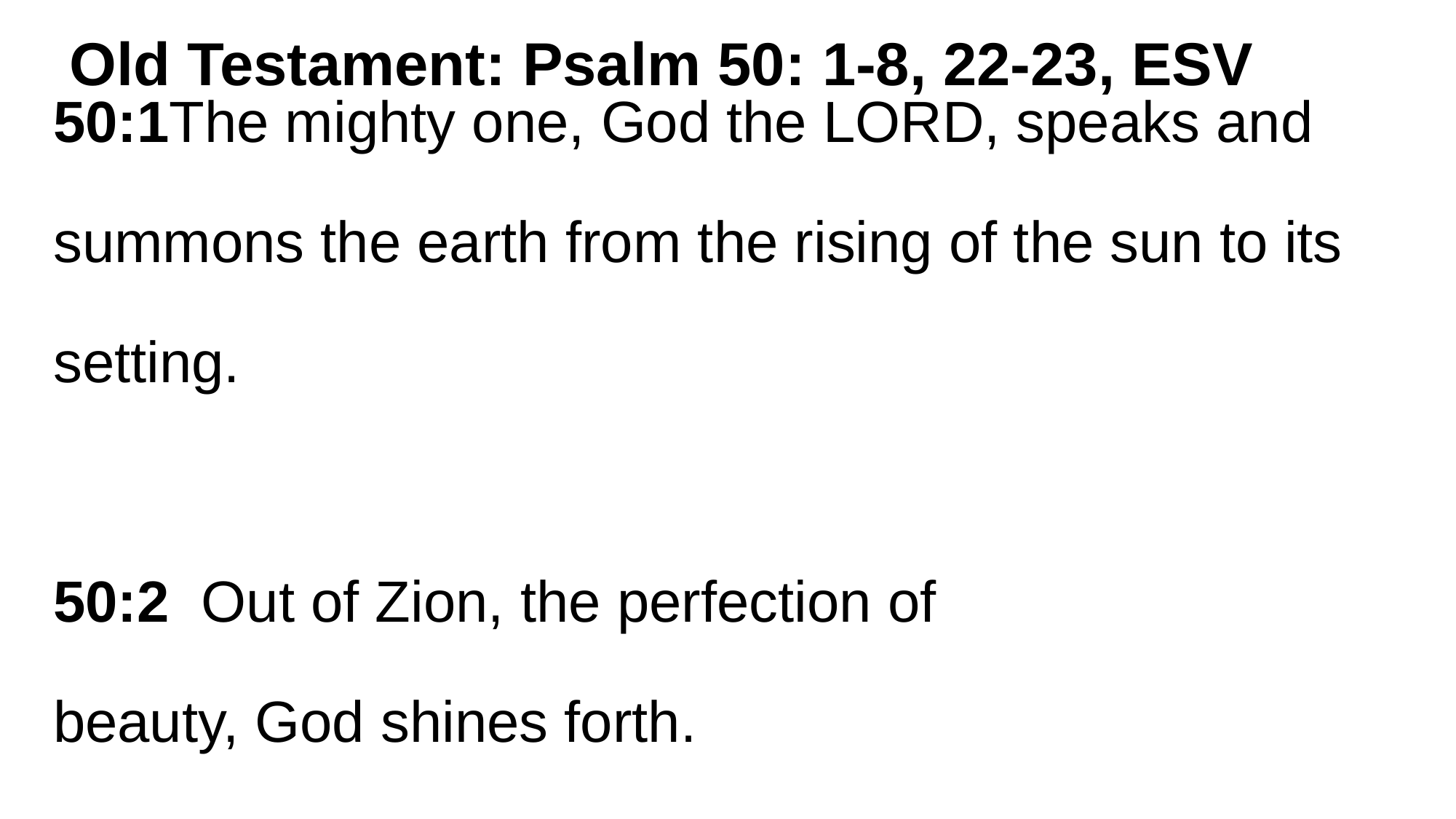

Old Testament: Psalm 50: 1-8, 22-23, ESV
50:1The mighty one, God the LORD, speaks and summons the earth from the rising of the sun to its setting.

50:2  Out of Zion, the perfection of
beauty, God shines forth.